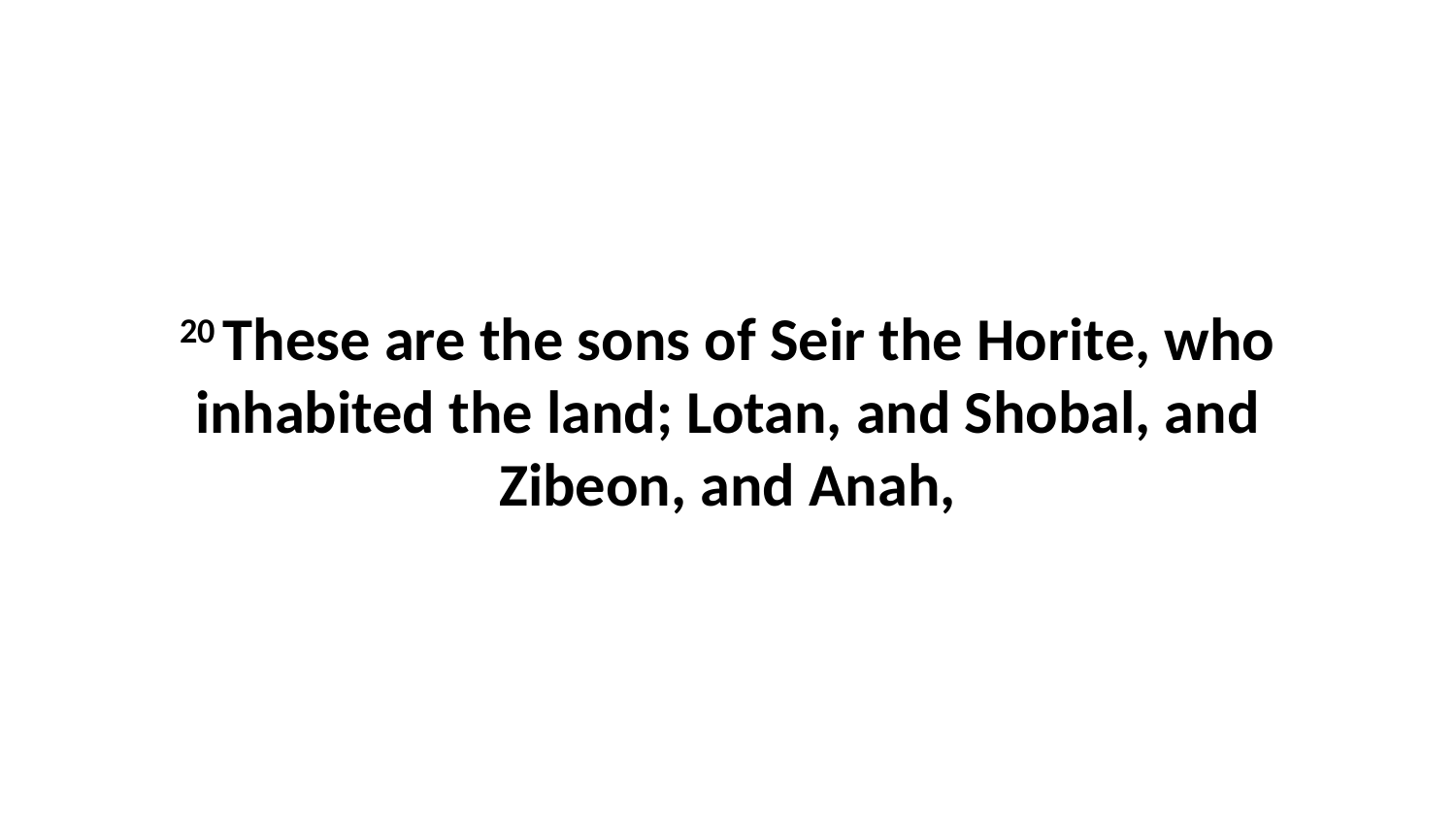

20 These are the sons of Seir the Horite, who inhabited the land; Lotan, and Shobal, and Zibeon, and Anah,